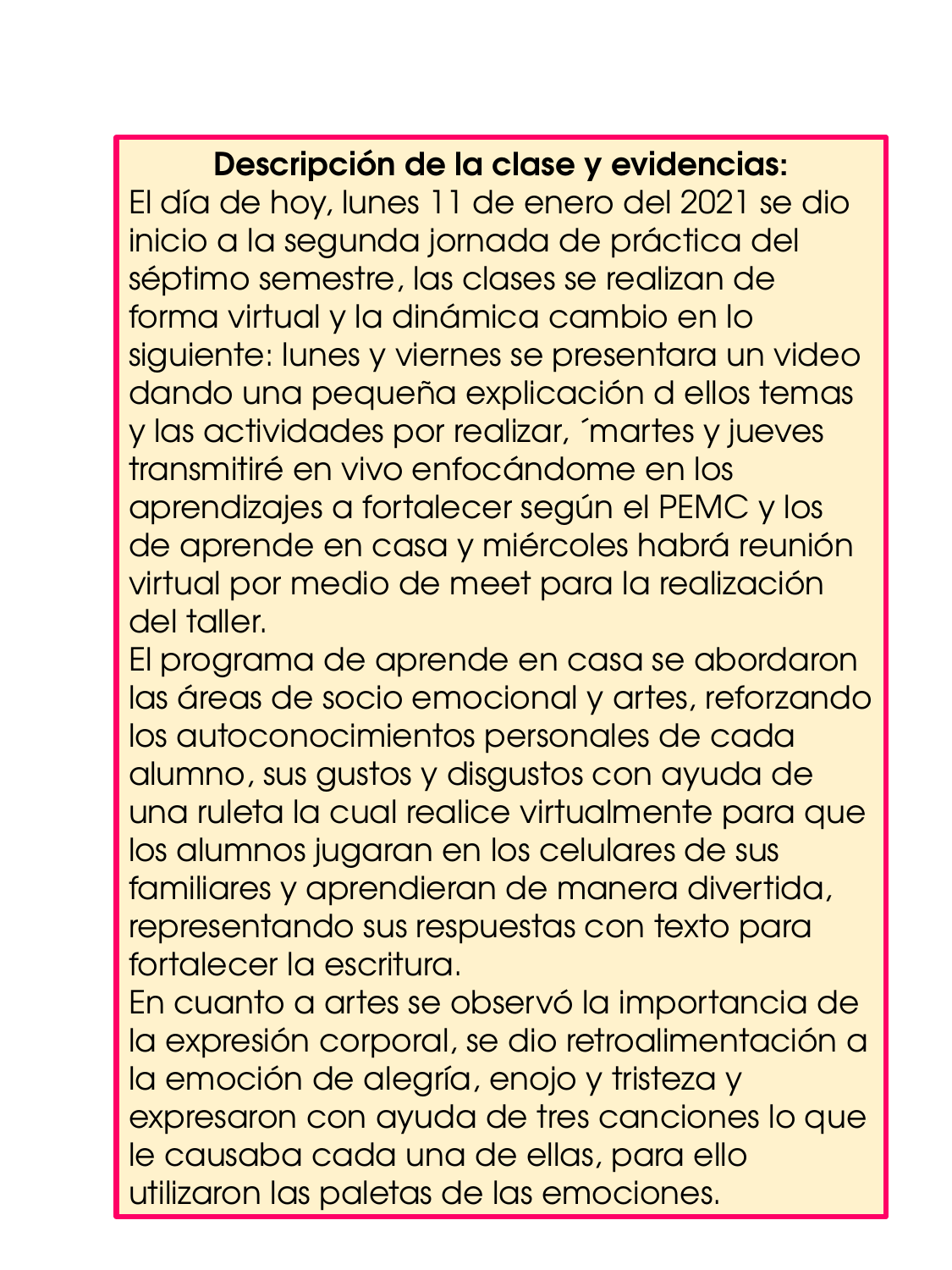

Descripción de la clase y evidencias:
El día de hoy, lunes 11 de enero del 2021 se dio inicio a la segunda jornada de práctica del séptimo semestre, las clases se realizan de forma virtual y la dinámica cambio en lo siguiente: lunes y viernes se presentara un video dando una pequeña explicación d ellos temas y las actividades por realizar, ´martes y jueves transmitiré en vivo enfocándome en los aprendizajes a fortalecer según el PEMC y los de aprende en casa y miércoles habrá reunión virtual por medio de meet para la realización del taller.
El programa de aprende en casa se abordaron las áreas de socio emocional y artes, reforzando los autoconocimientos personales de cada alumno, sus gustos y disgustos con ayuda de una ruleta la cual realice virtualmente para que los alumnos jugaran en los celulares de sus familiares y aprendieran de manera divertida, representando sus respuestas con texto para fortalecer la escritura.
En cuanto a artes se observó la importancia de la expresión corporal, se dio retroalimentación a la emoción de alegría, enojo y tristeza y expresaron con ayuda de tres canciones lo que le causaba cada una de ellas, para ello utilizaron las paletas de las emociones.